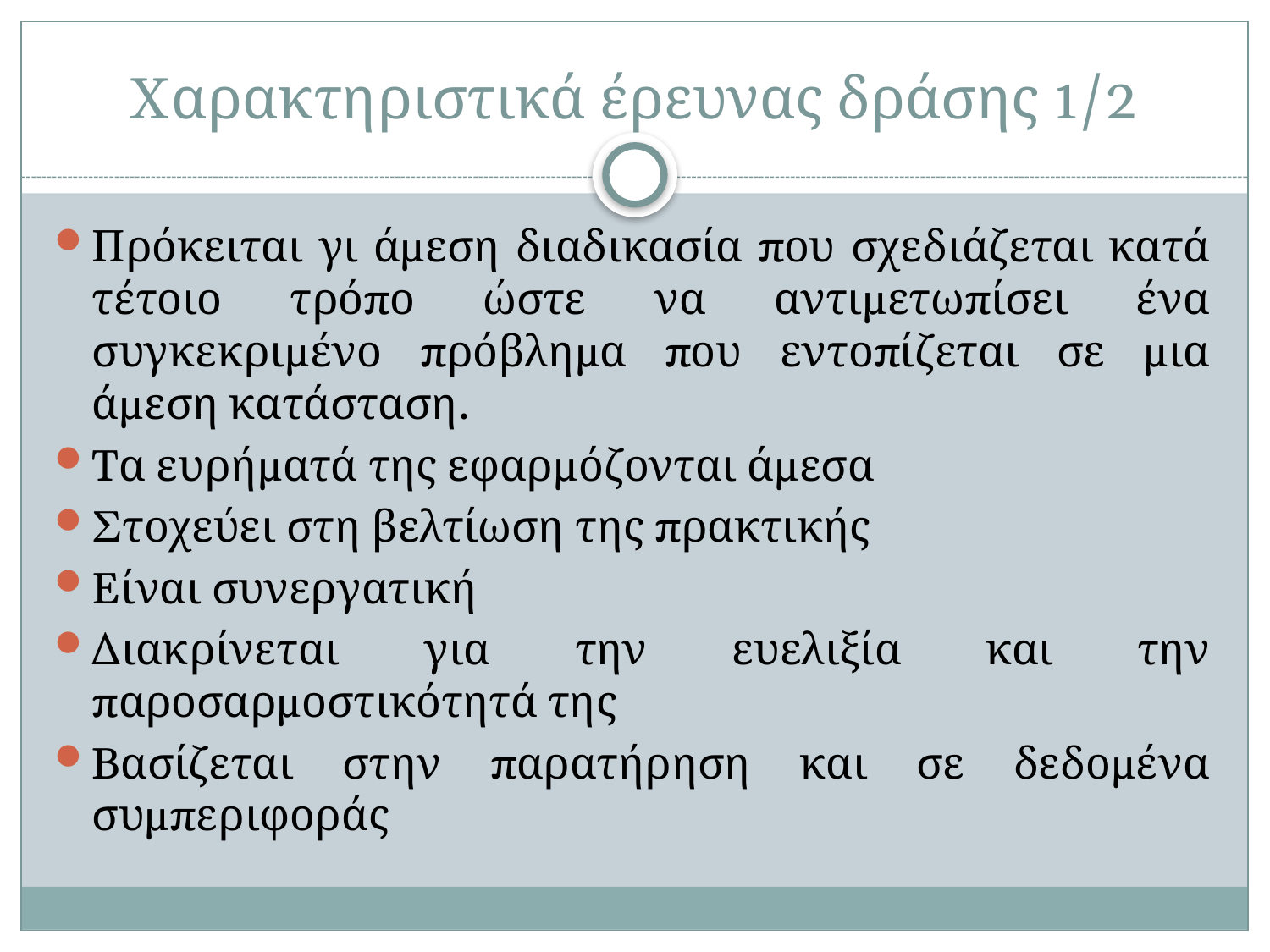

# Χαρακτηριστικά έρευνας δράσης 1/2
Πρόκειται γι άμεση διαδικασία που σχεδιάζεται κατά τέτοιο τρόπο ώστε να αντιμετωπίσει ένα συγκεκριμένο πρόβλημα που εντοπίζεται σε μια άμεση κατάσταση.
Τα ευρήματά της εφαρμόζονται άμεσα
Στοχεύει στη βελτίωση της πρακτικής
Είναι συνεργατική
Διακρίνεται για την ευελιξία και την παροσαρμοστικότητά της
Βασίζεται στην παρατήρηση και σε δεδομένα συμπεριφοράς